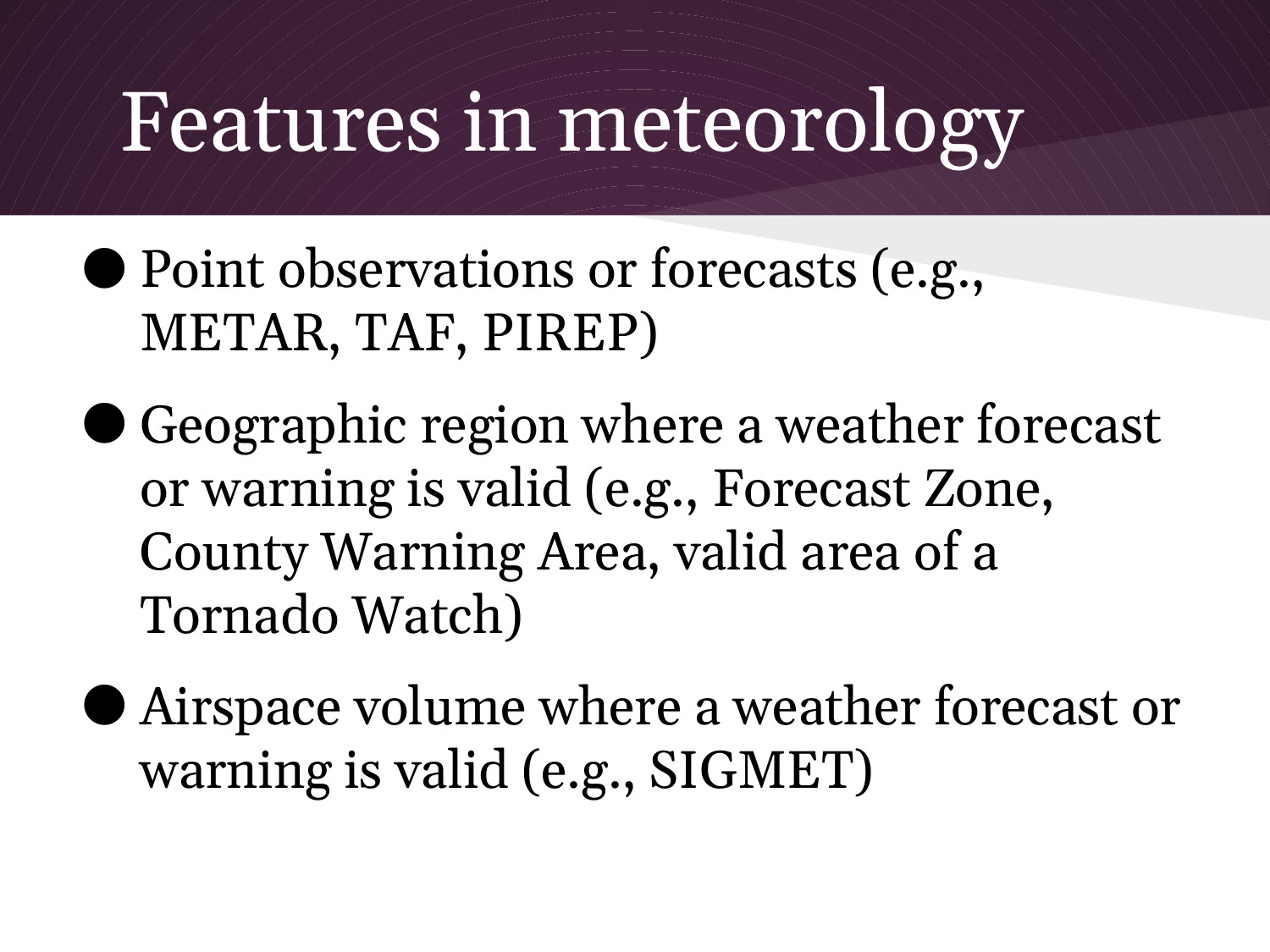

# Features in meteorology
Point observations or forecasts (e.g., METAR, TAF, PIREP)
Geographic region where a weather forecast or warning is valid (e.g., Forecast Zone, County Warning Area, valid area of a Tornado Watch)
Airspace volume where a weather forecast or warning is valid (e.g., SIGMET)